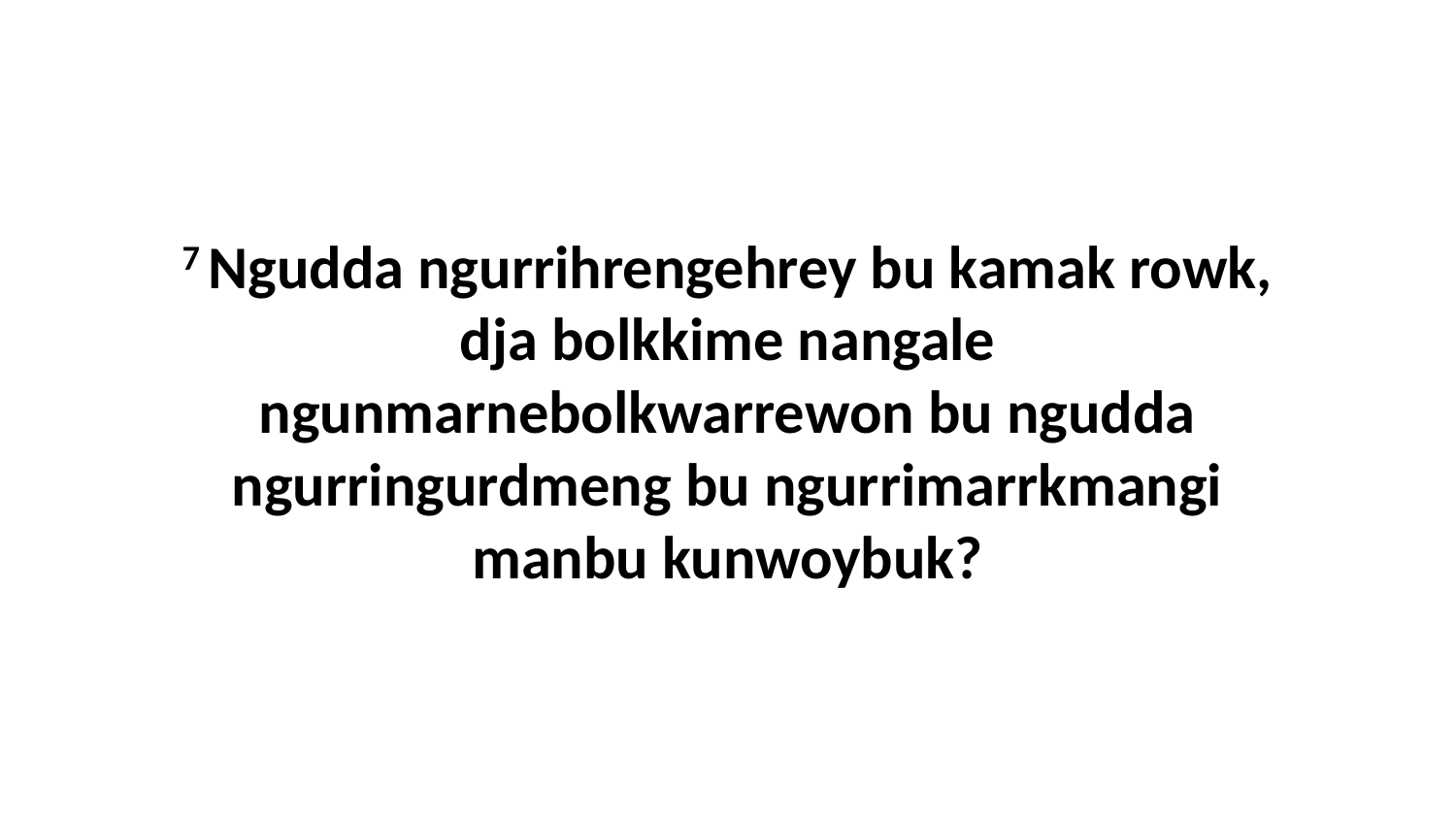

7 Ngudda ngurrihrengehrey bu kamak rowk, dja bolkkime nangale ngunmarnebolkwarrewon bu ngudda ngurringurdmeng bu ngurrimarrkmangi manbu kunwoybuk?